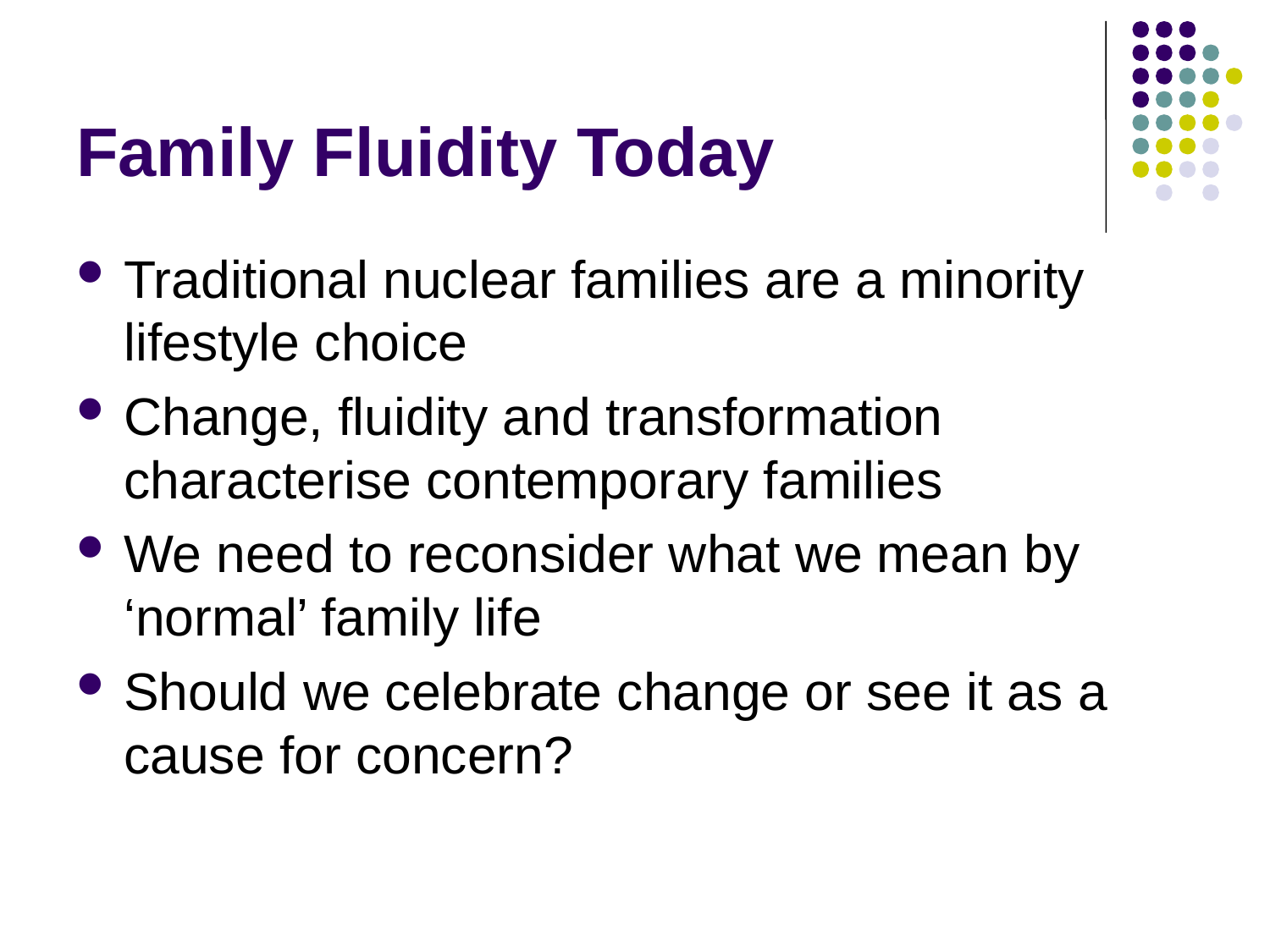

# Family Fluidity Today
Traditional nuclear families are a minority lifestyle choice
Change, fluidity and transformation characterise contemporary families
We need to reconsider what we mean by ‘normal’ family life
Should we celebrate change or see it as a cause for concern?